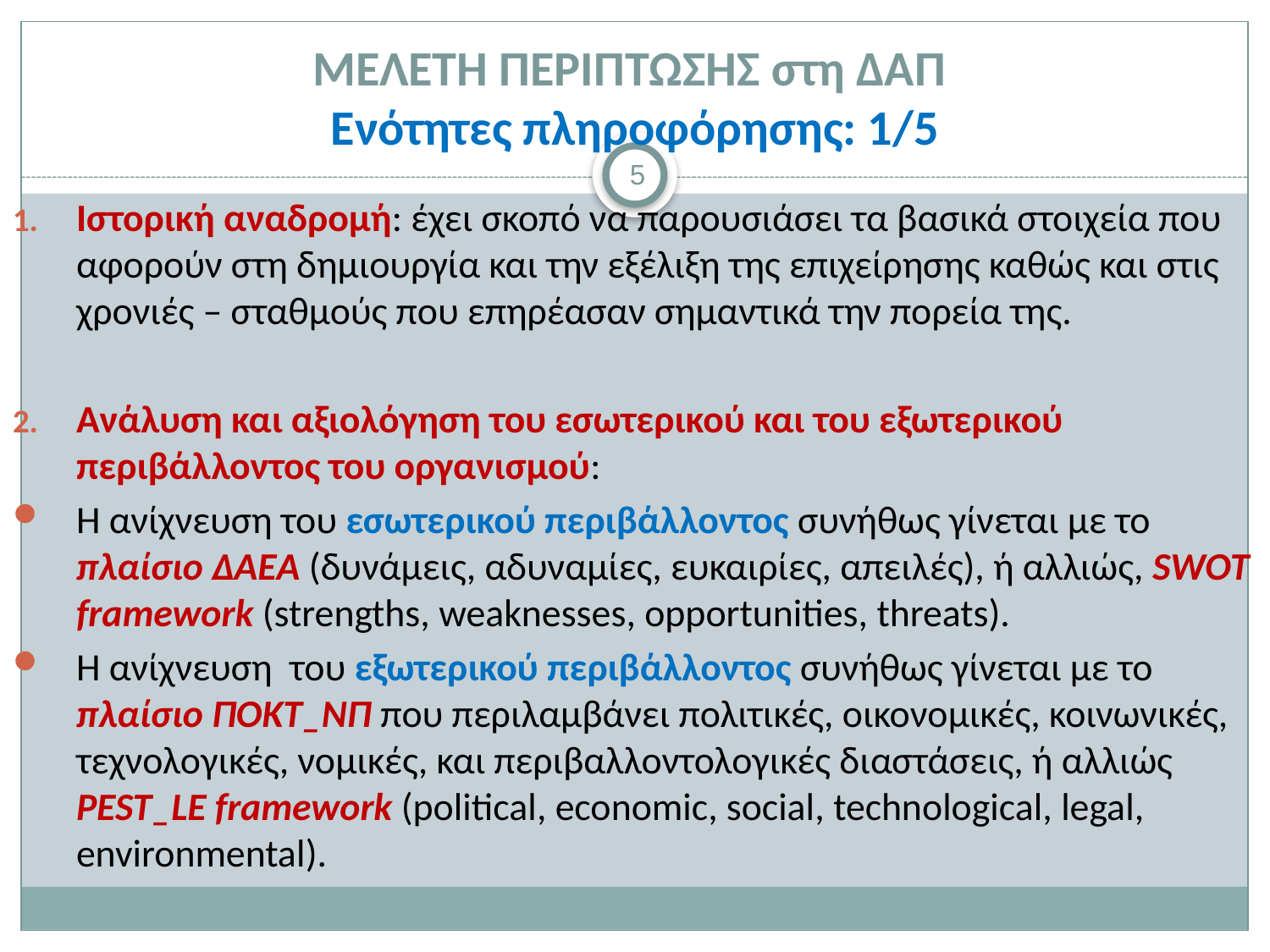

# ΜΕΛΕΤΗ ΠΕΡΙΠΤΩΣΗΣ στη ΔΑΠ Ενότητες πληροφόρησης: 1/5
5
Ιστορική αναδρομή: έχει σκοπό να παρουσιάσει τα βασικά στοιχεία που αφορούν στη δημιουργία και την εξέλιξη της επιχείρησης καθώς και στις χρονιές – σταθμούς που επηρέασαν σημαντικά την πορεία της.

Ανάλυση και αξιολόγηση του εσωτερικού και του εξωτερικού περιβάλλοντος του οργανισμού:
Η ανίχνευση του εσωτερικού περιβάλλοντος συνήθως γίνεται με το πλαίσιο ΔΑΕΑ (δυνάμεις, αδυναμίες, ευκαιρίες, απειλές), ή αλλιώς, SWOT framework (strengths, weaknesses, opportunities, threats).
Η ανίχνευση  του εξωτερικού περιβάλλοντος συνήθως γίνεται με το πλαίσιο ΠΟΚΤ_ΝΠ που περιλαμβάνει πολιτικές, οικονομικές, κοινωνικές, τεχνολογικές, νομικές, και περιβαλλοντολογικές διαστάσεις, ή αλλιώς PEST_LE framework (political, economic, social, technological, legal, environmental).